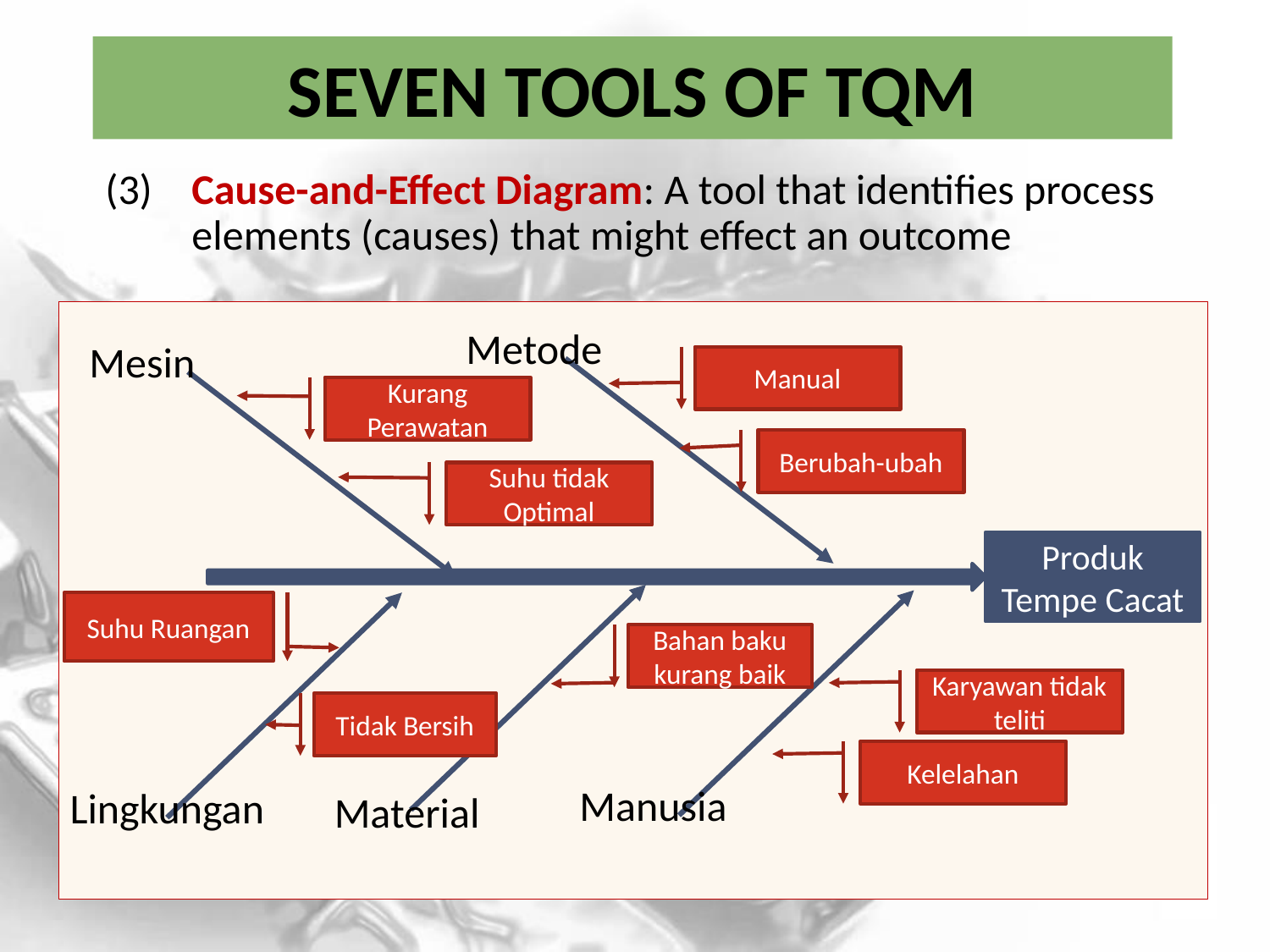

# Seven Tools of TQM
(3)	Cause-and-Effect Diagram: A tool that identifies process elements (causes) that might effect an outcome

Metode
Mesin
Manual
Kurang Perawatan
Berubah-ubah
Suhu tidak Optimal
Produk Tempe Cacat

Suhu Ruangan
Bahan baku kurang baik
Karyawan tidak teliti
Tidak Bersih
Kelelahan
Manusia
Lingkungan
Material